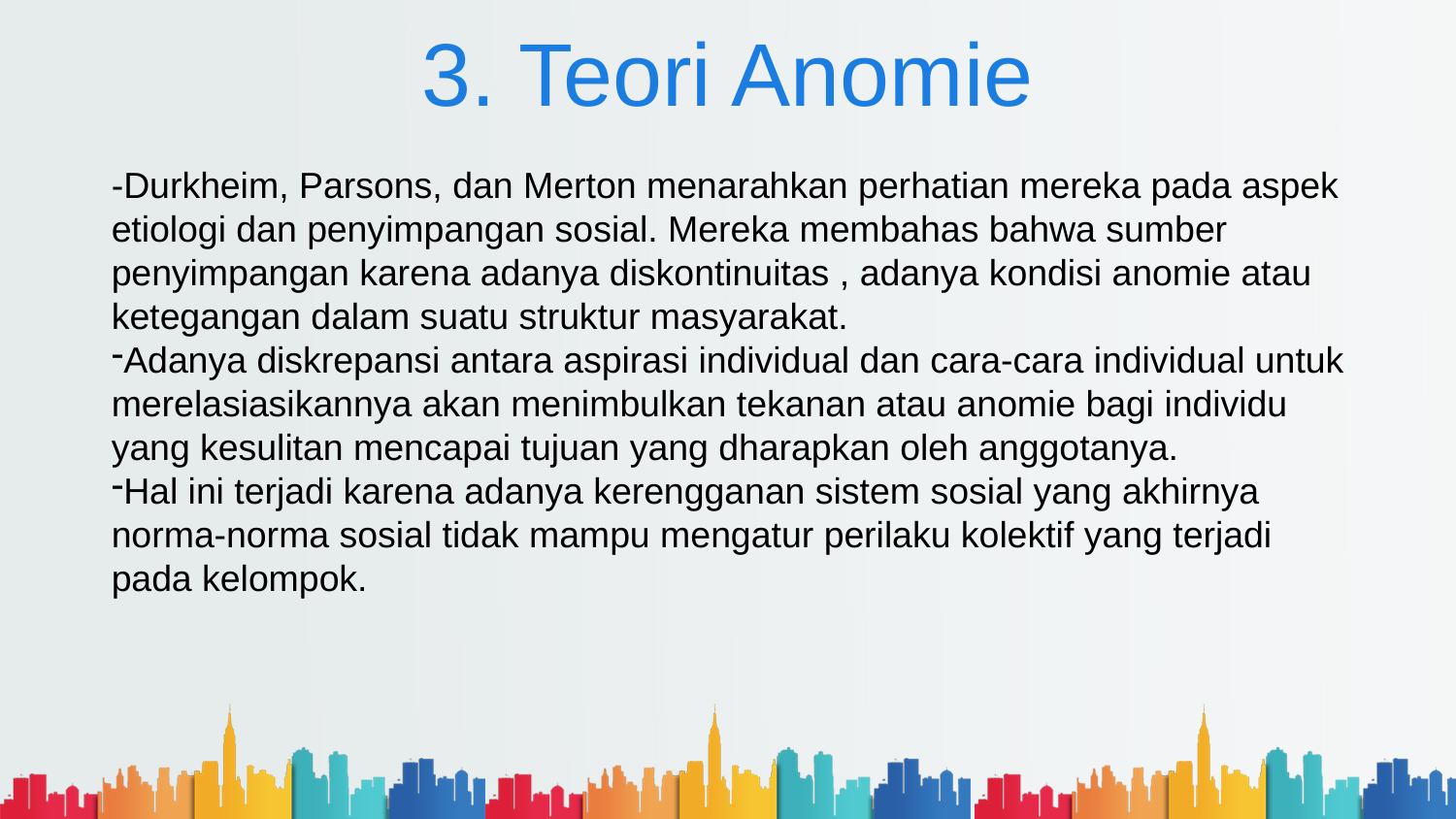

# 3. Teori Anomie
-Durkheim, Parsons, dan Merton menarahkan perhatian mereka pada aspek etiologi dan penyimpangan sosial. Mereka membahas bahwa sumber penyimpangan karena adanya diskontinuitas , adanya kondisi anomie atau ketegangan dalam suatu struktur masyarakat.
Adanya diskrepansi antara aspirasi individual dan cara-cara individual untuk merelasiasikannya akan menimbulkan tekanan atau anomie bagi individu yang kesulitan mencapai tujuan yang dharapkan oleh anggotanya.
Hal ini terjadi karena adanya kerengganan sistem sosial yang akhirnya norma-norma sosial tidak mampu mengatur perilaku kolektif yang terjadi pada kelompok.